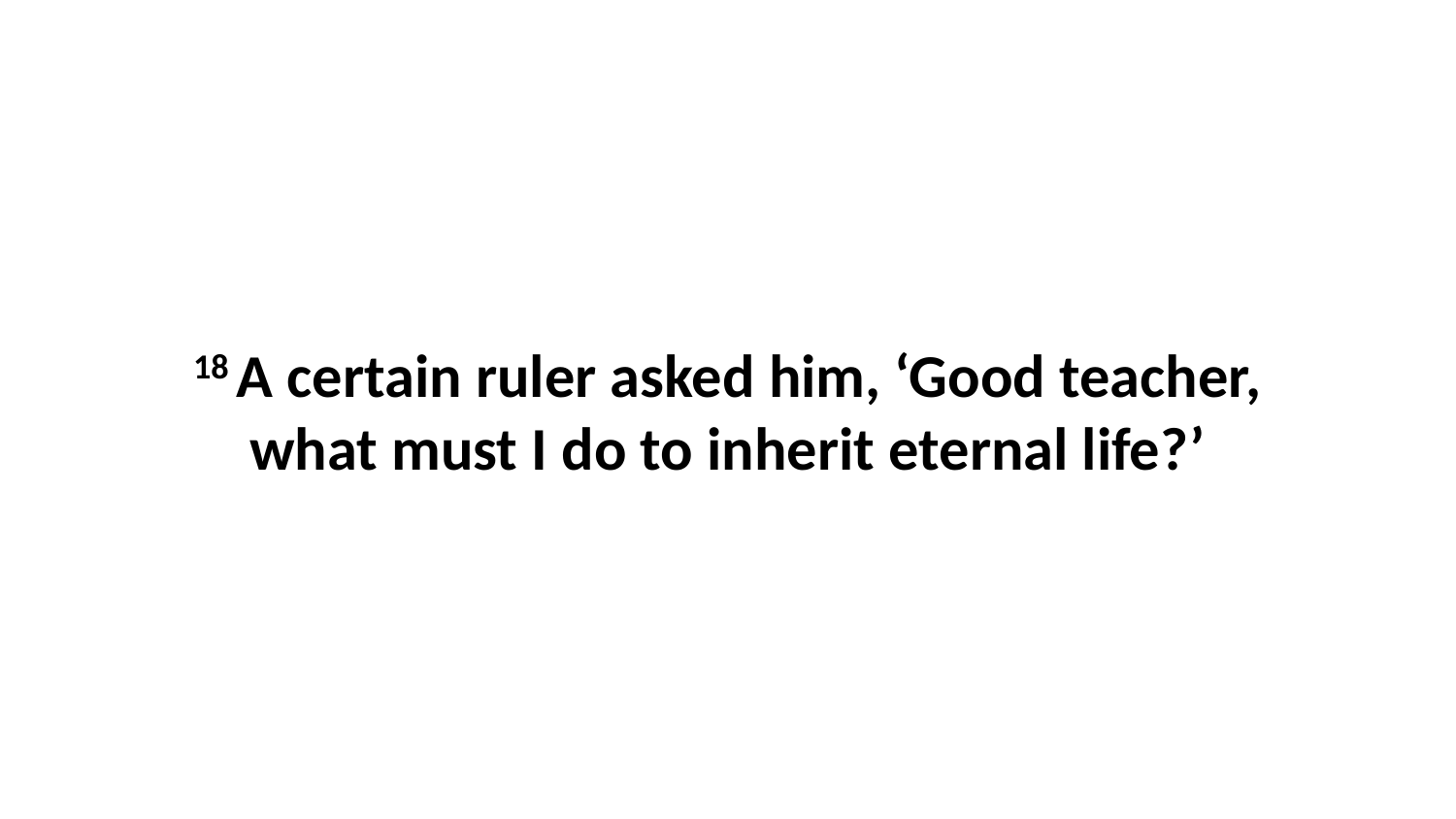

18 A certain ruler asked him, ‘Good teacher, what must I do to inherit eternal life?’